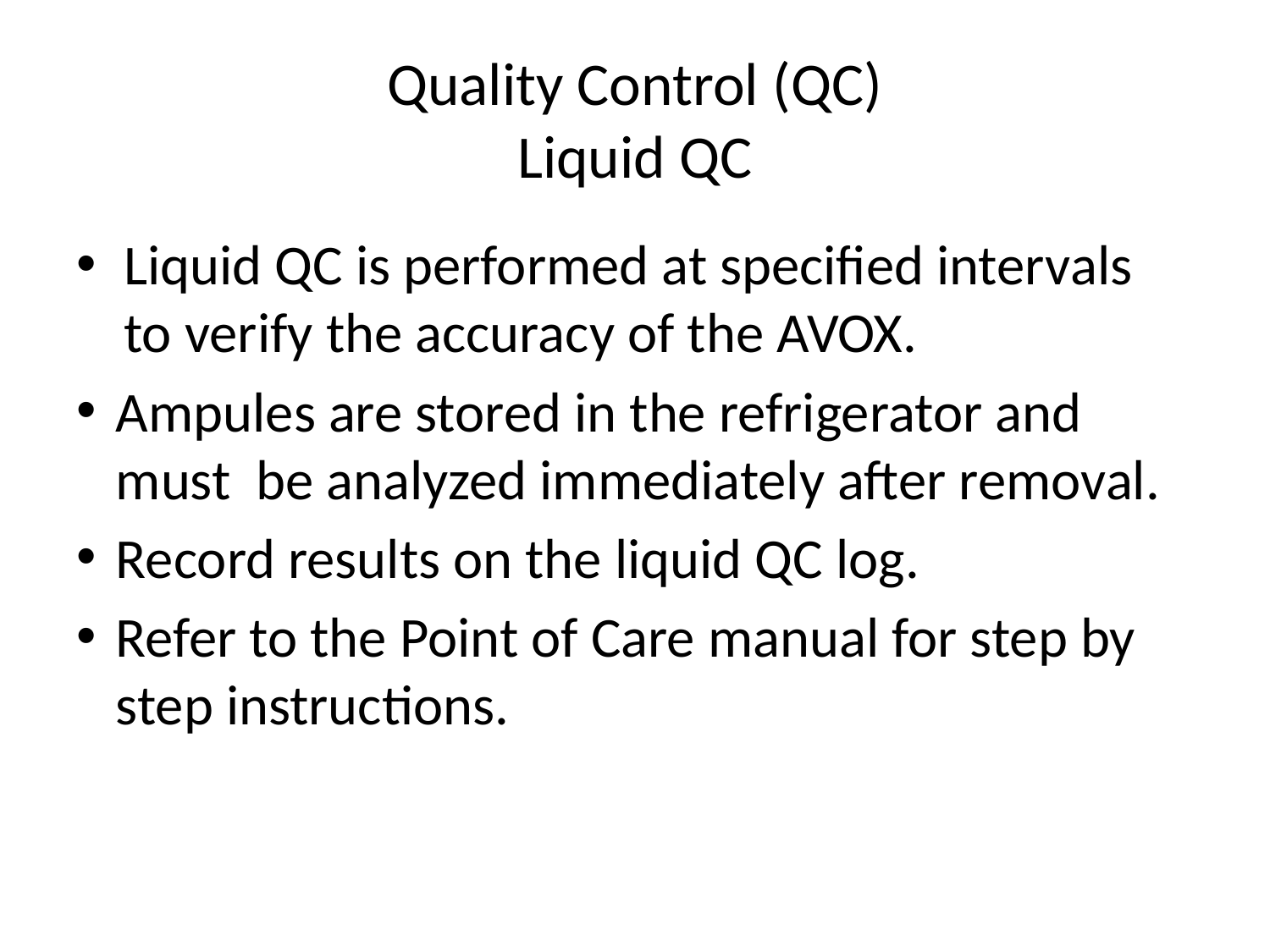

# Quality Control (QC) Liquid QC
Liquid QC is performed at specified intervals to verify the accuracy of the AVOX.
Ampules are stored in the refrigerator and must  be analyzed immediately after removal.
Record results on the liquid QC log.
Refer to the Point of Care manual for step by step instructions.